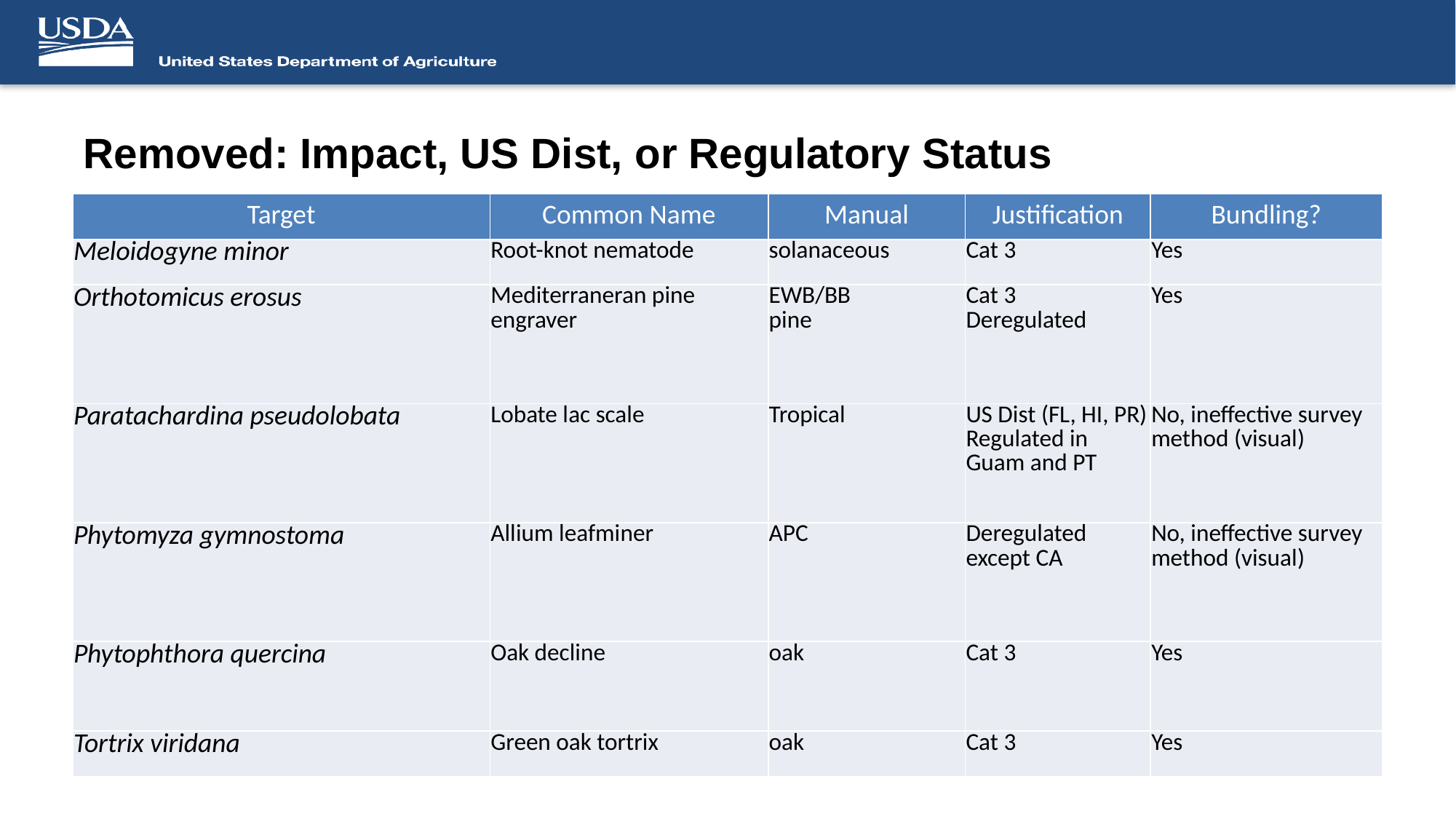

# Removed: Impact, US Dist, or Regulatory Status
| Target | Common Name | Manual | Justification | Bundling? |
| --- | --- | --- | --- | --- |
| Meloidogyne minor | Root-knot nematode | solanaceous | Cat 3 | Yes |
| Orthotomicus erosus | Mediterraneran pine engraver | EWB/BB pine | Cat 3 Deregulated | Yes |
| Paratachardina pseudolobata | Lobate lac scale | Tropical | US Dist (FL, HI, PR) Regulated in Guam and PT | No, ineffective survey method (visual) |
| Phytomyza gymnostoma | Allium leafminer | APC | Deregulated except CA | No, ineffective survey method (visual) |
| Phytophthora quercina | Oak decline | oak | Cat 3 | Yes |
| Tortrix viridana | Green oak tortrix | oak | Cat 3 | Yes |